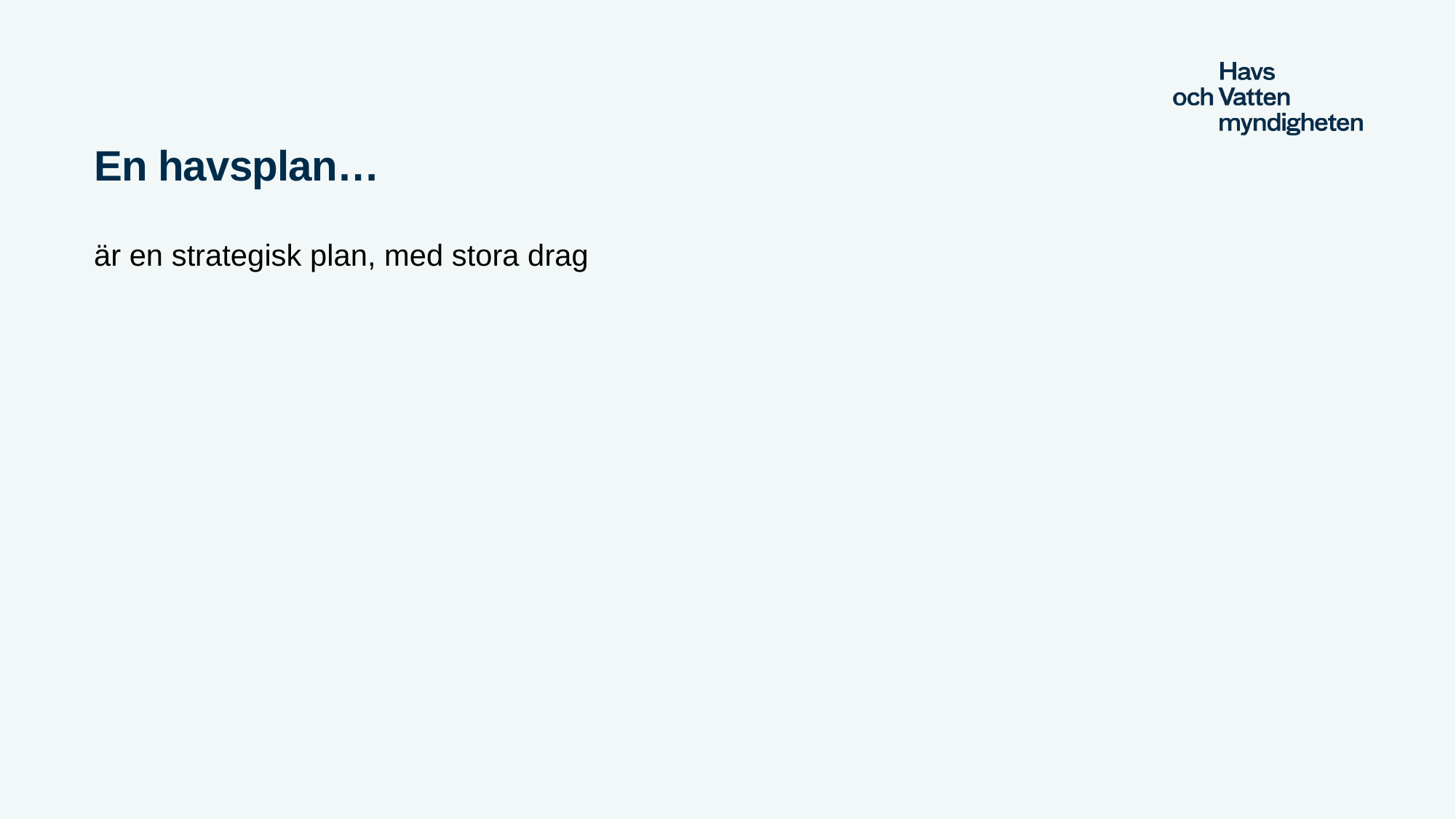

# En havsplan…
är en strategisk plan, med stora drag